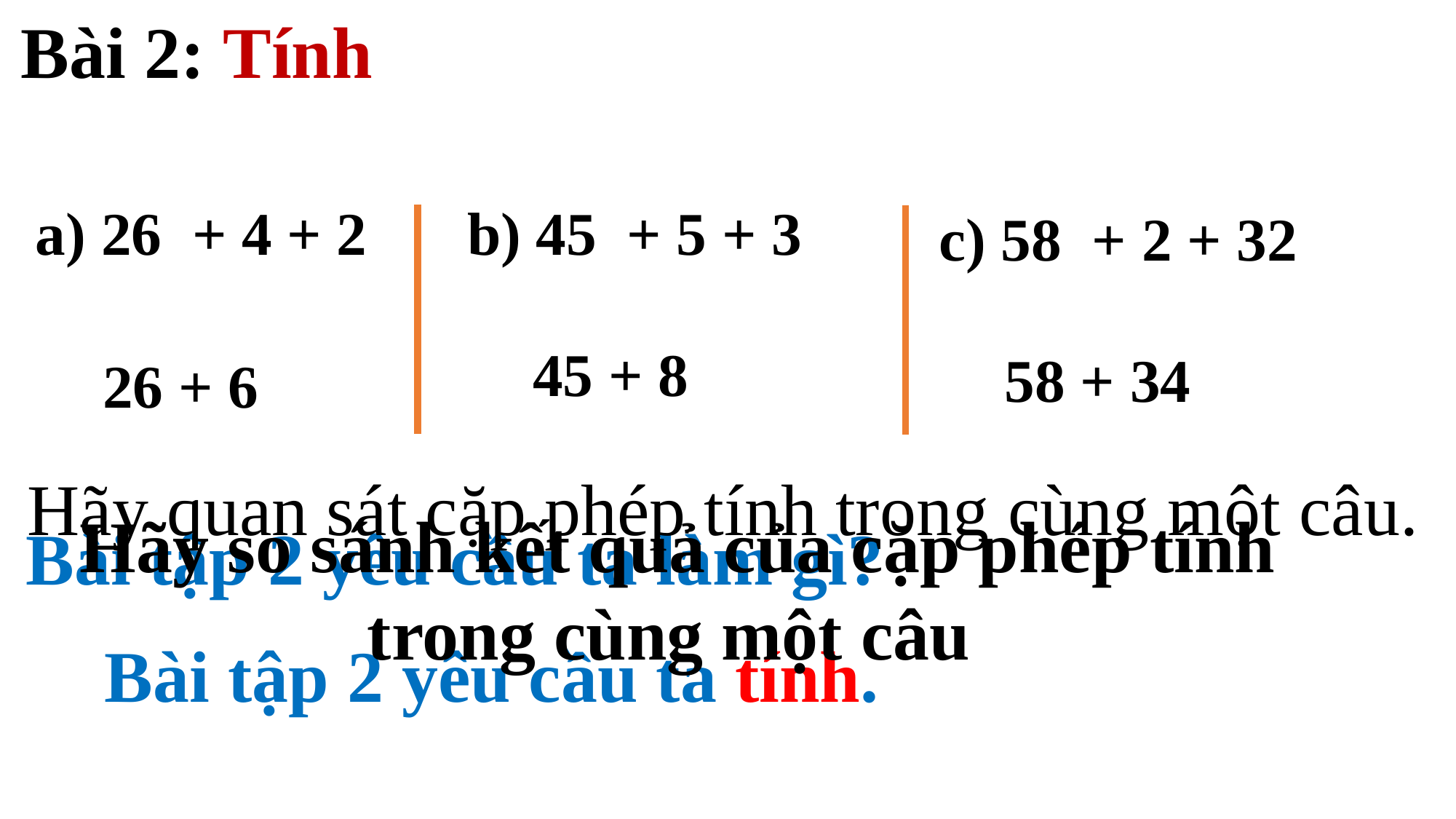

Bài 2: Tính
a) 26  + 4 + 2
b) 45  + 5 + 3
c) 58  + 2 + 32
45 + 8
58 + 34
26 + 6
Hãy quan sát cặp phép tính trong cùng một câu.
Hãy so sánh kết quả của cặp phép tính trong cùng một câu
Bài tập 2 yêu cầu ta làm gì?
Bài tập 2 yêu cầu ta tính.